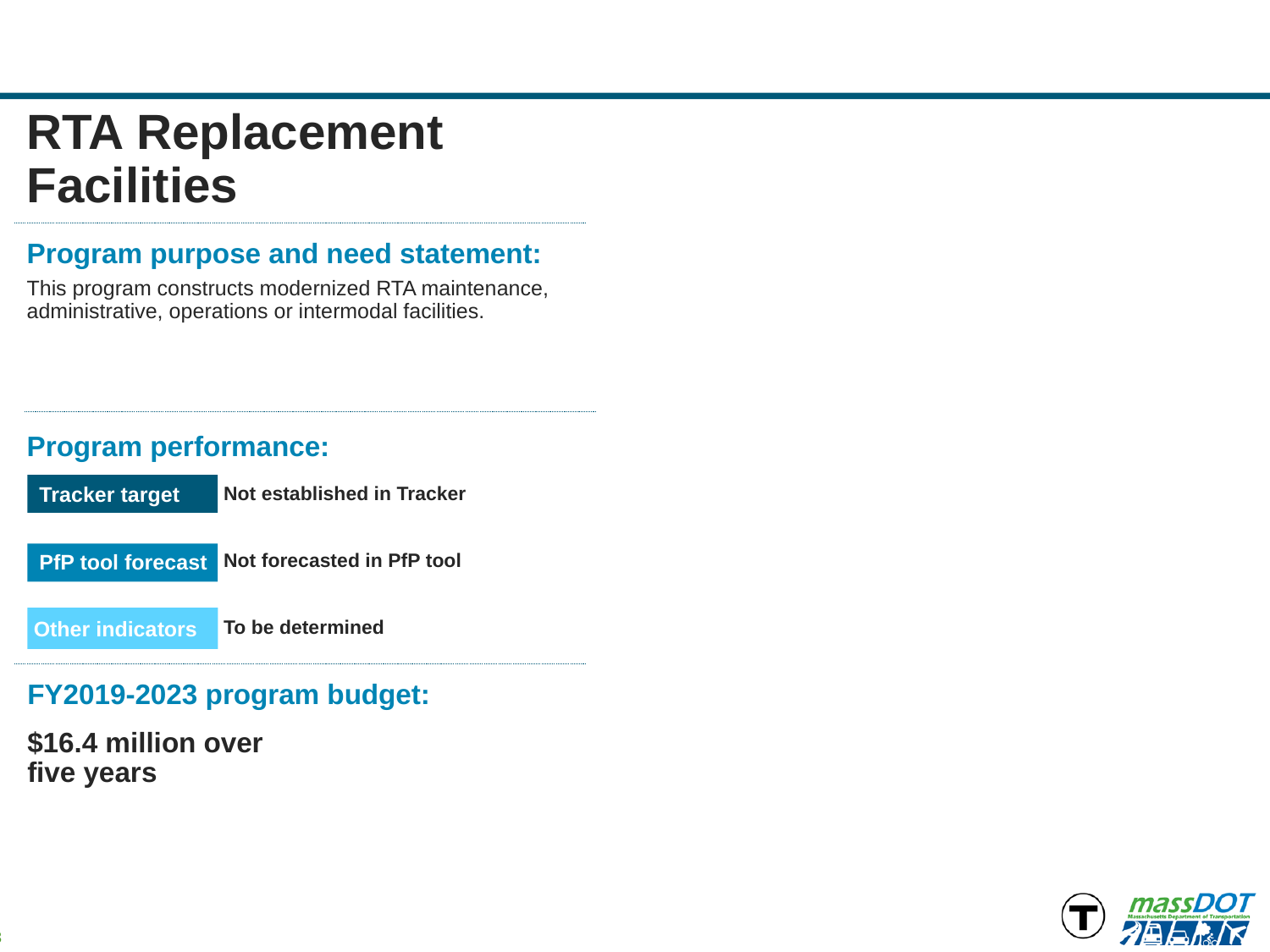

RTA Replacement Facilities
Program purpose and need statement:
This program constructs modernized RTA maintenance, administrative, operations or intermodal facilities.
Program performance:
Tracker target

Not established in Tracker
PfP tool forecast

Not forecasted in PfP tool
Other indicators
To be determined
FY2019-2023 program budget:
$16.4 million over
five years